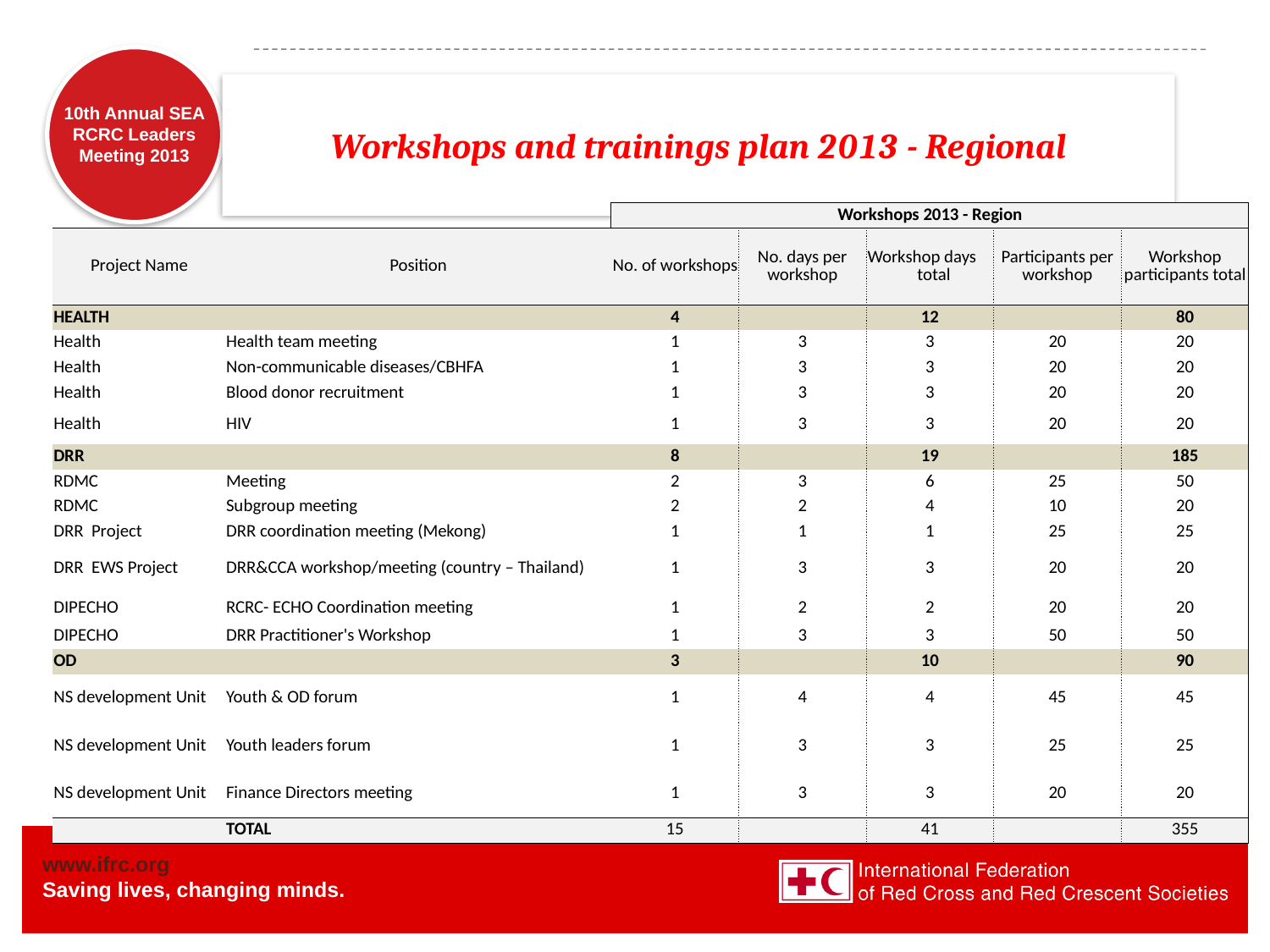

# Workshops and trainings plan 2013 - Regional
|  |  | Workshops 2013 - Region |  |  |  |  |
| --- | --- | --- | --- | --- | --- | --- |
| Project Name | Position | No. of workshops | No. days per workshop | Workshop days total | Participants per workshop | Workshop participants total |
| HEALTH |  | 4 |  | 12 |  | 80 |
| Health | Health team meeting | 1 | 3 | 3 | 20 | 20 |
| Health | Non-communicable diseases/CBHFA | 1 | 3 | 3 | 20 | 20 |
| Health | Blood donor recruitment | 1 | 3 | 3 | 20 | 20 |
| Health | HIV | 1 | 3 | 3 | 20 | 20 |
| DRR |  | 8 |  | 19 |  | 185 |
| RDMC | Meeting | 2 | 3 | 6 | 25 | 50 |
| RDMC | Subgroup meeting | 2 | 2 | 4 | 10 | 20 |
| DRR Project | DRR coordination meeting (Mekong) | 1 | 1 | 1 | 25 | 25 |
| DRR EWS Project | DRR&CCA workshop/meeting (country – Thailand) | 1 | 3 | 3 | 20 | 20 |
| DIPECHO | RCRC- ECHO Coordination meeting | 1 | 2 | 2 | 20 | 20 |
| DIPECHO | DRR Practitioner's Workshop | 1 | 3 | 3 | 50 | 50 |
| OD |  | 3 |  | 10 |  | 90 |
| NS development Unit | Youth & OD forum | 1 | 4 | 4 | 45 | 45 |
| NS development Unit | Youth leaders forum | 1 | 3 | 3 | 25 | 25 |
| NS development Unit | Finance Directors meeting | 1 | 3 | 3 | 20 | 20 |
|  | TOTAL | 15 |  | 41 |  | 355 |